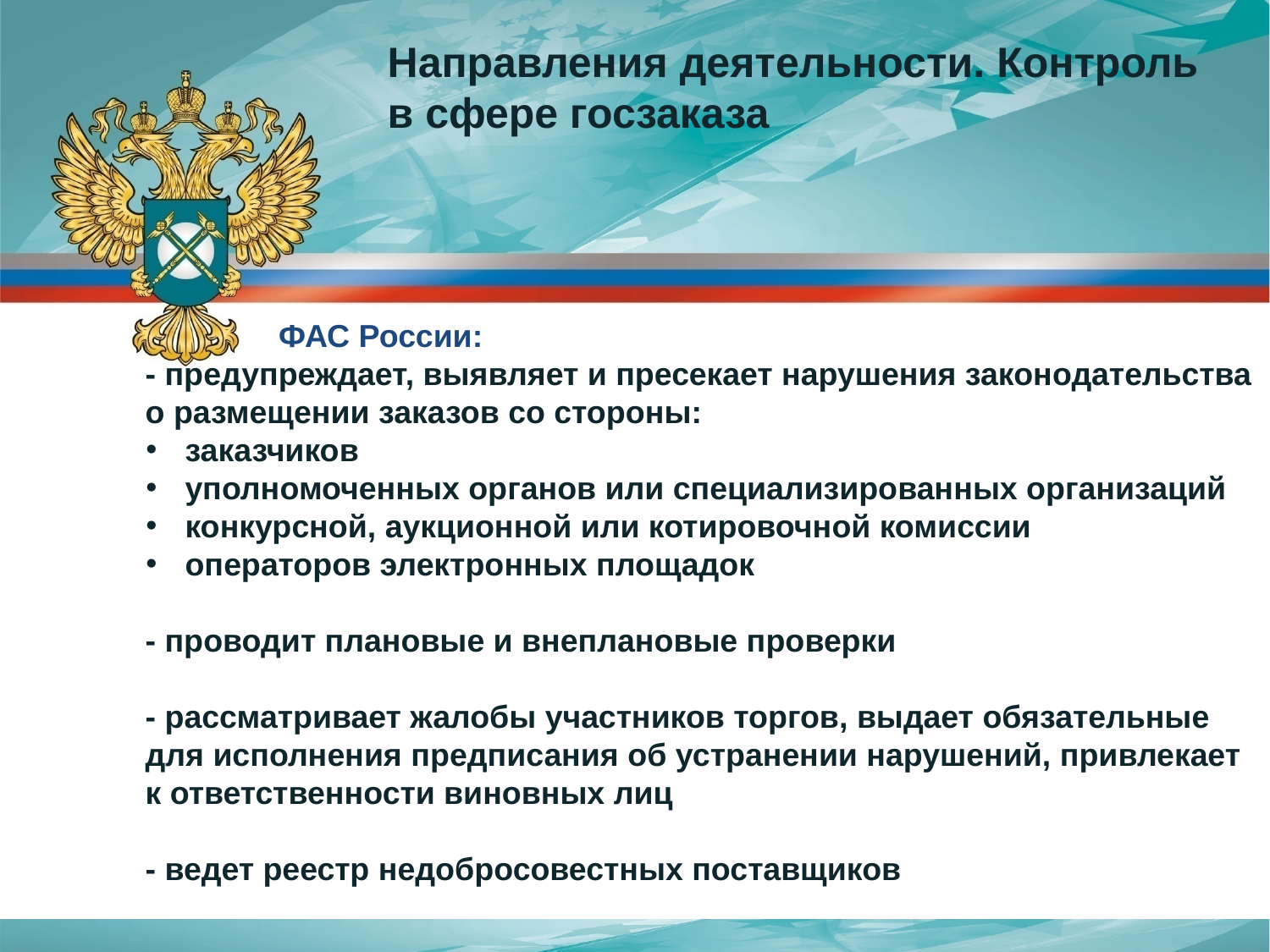

Направления деятельности. Контроль в сфере госзаказа

               ФАС России:
- предупреждает, выявляет и пресекает нарушения законодательства о размещении заказов со стороны:
заказчиков
уполномоченных органов или специализированных организаций
конкурсной, аукционной или котировочной комиссии
операторов электронных площадок

- проводит плановые и внеплановые проверки

- рассматривает жалобы участников торгов, выдает обязательные для исполнения предписания об устранении нарушений, привлекает к ответственности виновных лиц

- ведет реестр недобросовестных поставщиков